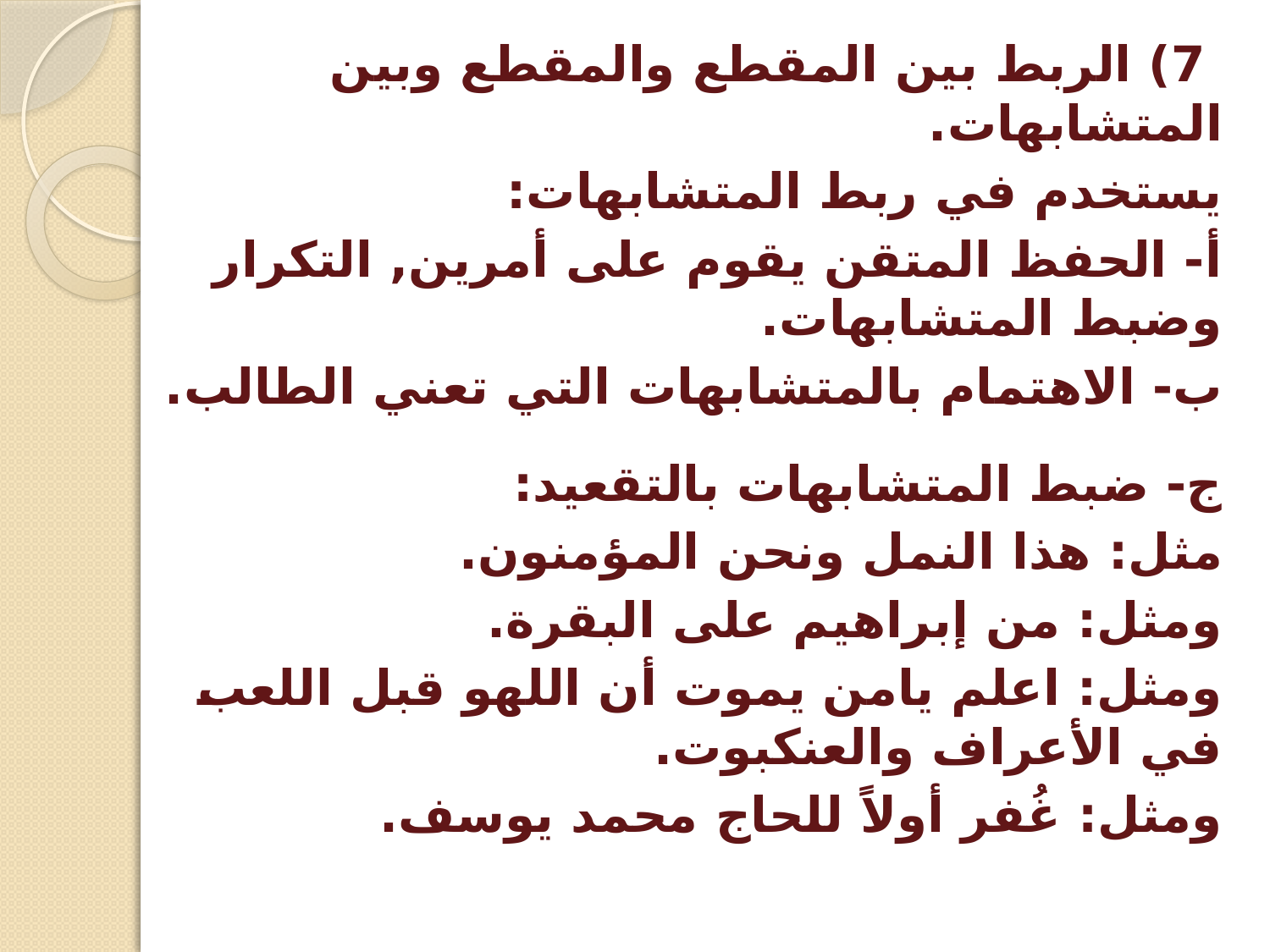

7) الربط بين المقطع والمقطع وبين المتشابهات.
يستخدم في ربط المتشابهات:
أ- الحفظ المتقن يقوم على أمرين, التكرار وضبط المتشابهات.
ب- الاهتمام بالمتشابهات التي تعني الطالب.

ج- ضبط المتشابهات بالتقعيد:
مثل: هذا النمل ونحن المؤمنون.
ومثل: من إبراهيم على البقرة.
ومثل: اعلم يامن يموت أن اللهو قبل اللعب في الأعراف والعنكبوت.
ومثل: غُفر أولاً للحاج محمد يوسف.